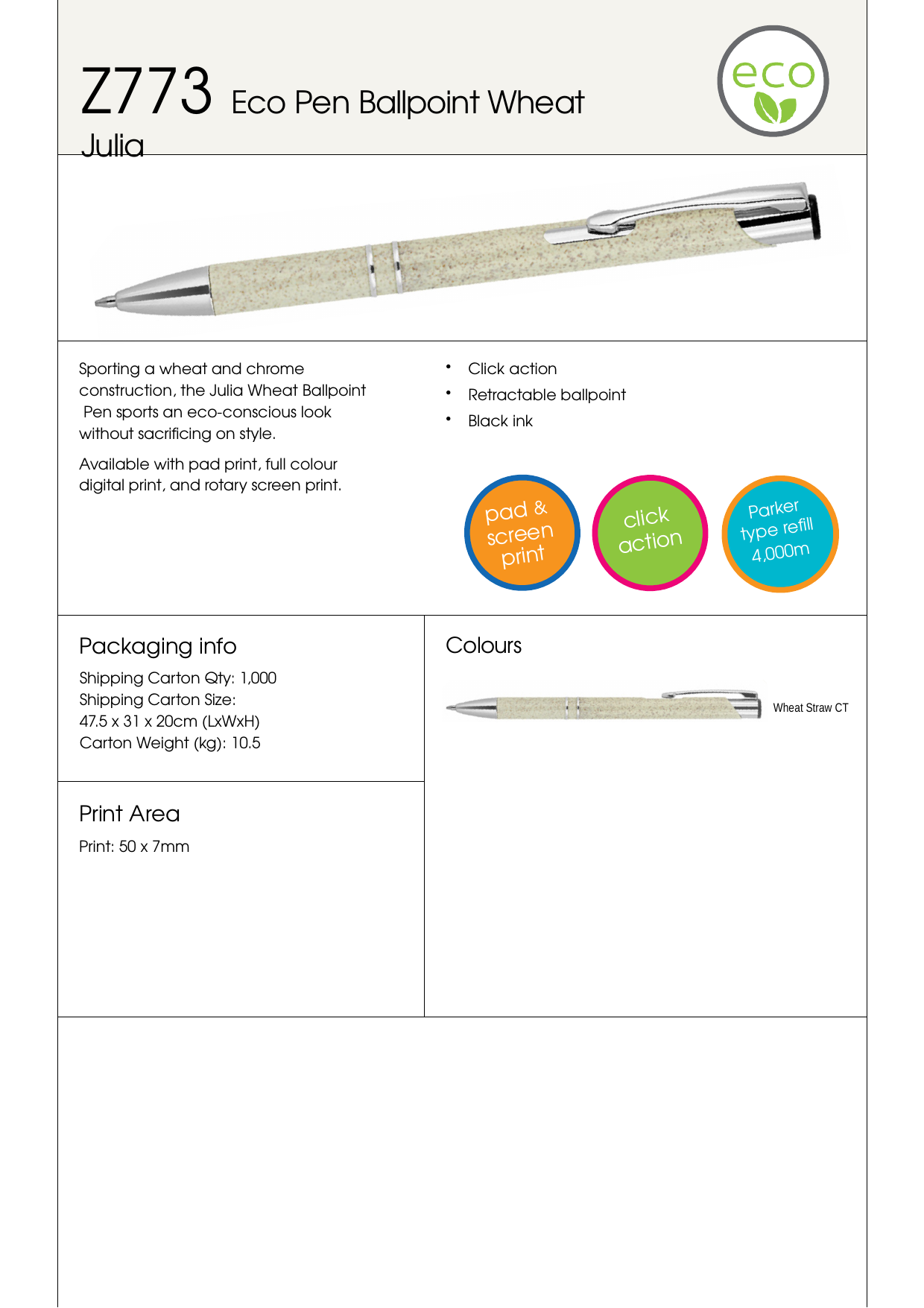

# Z773 Eco Pen Ballpoint Wheat Julia

Click action
Retractable ballpoint
Black ink
Sporting a wheat and chrome  construction, the Julia Wheat Ballpoint  Pen sports an eco-conscious look  without sacrificing on style.
Available with pad print, full colour  digital print, and rotary screen print.

Parker
pad &
click
type refill
screen
action
4,000m
print
Packaging info
Shipping Carton Qty: 1,000  Shipping Carton Size:
47.5 x 31 x 20cm (LxWxH)  Carton Weight (kg): 10.5
Colours
Wheat Straw CT
Print Area
Print: 50 x 7mm